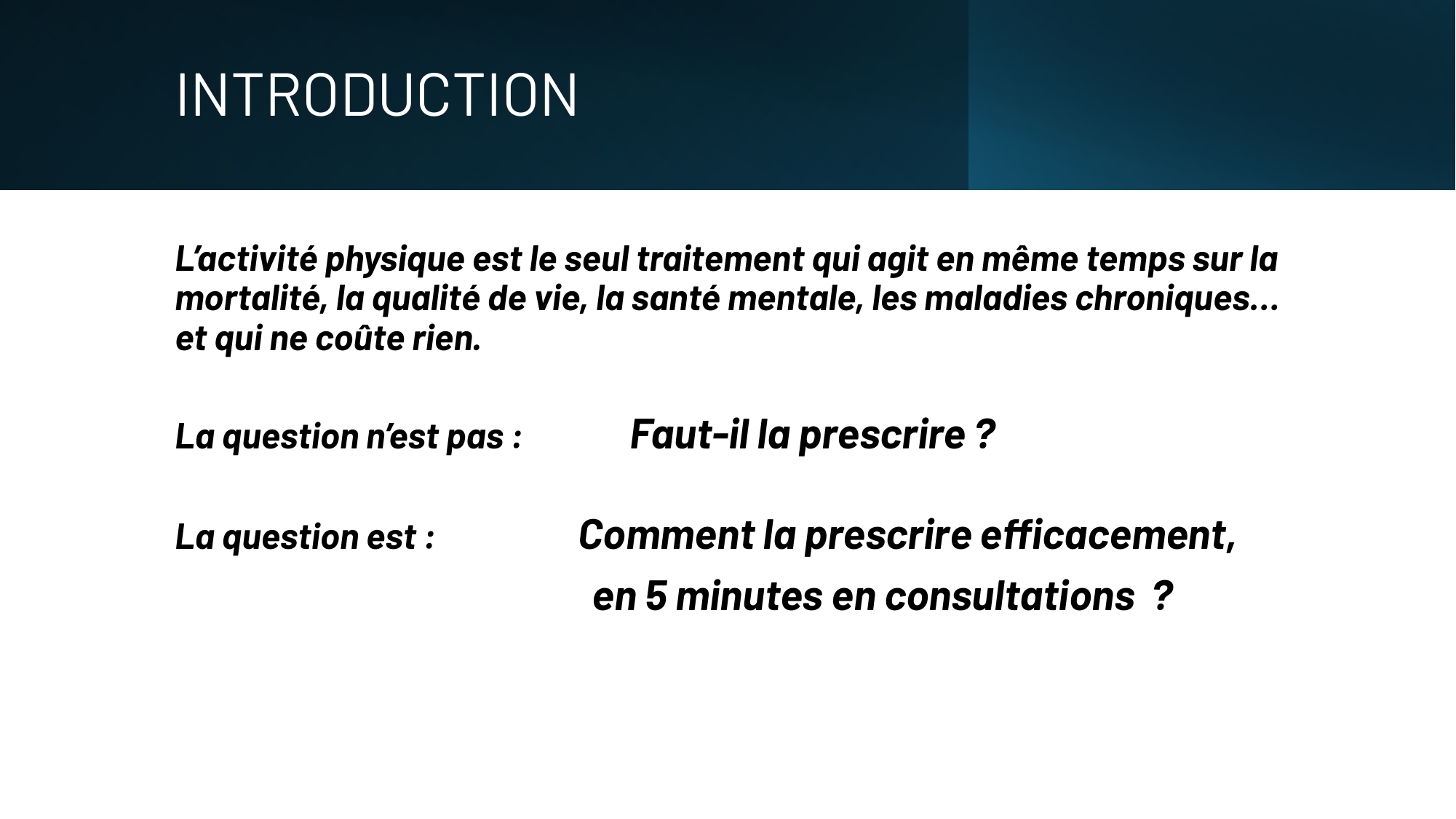

# INTRODUCTION
L’activité physique est le seul traitement qui agit en même temps sur la mortalité, la qualité de vie, la santé mentale, les maladies chroniques… et qui ne coûte rien.
La question n’est pas :               Faut-il la prescrire ?
La question est :                    Comment la prescrire efficacement,
                                                   en 5 minutes en consultations  ?